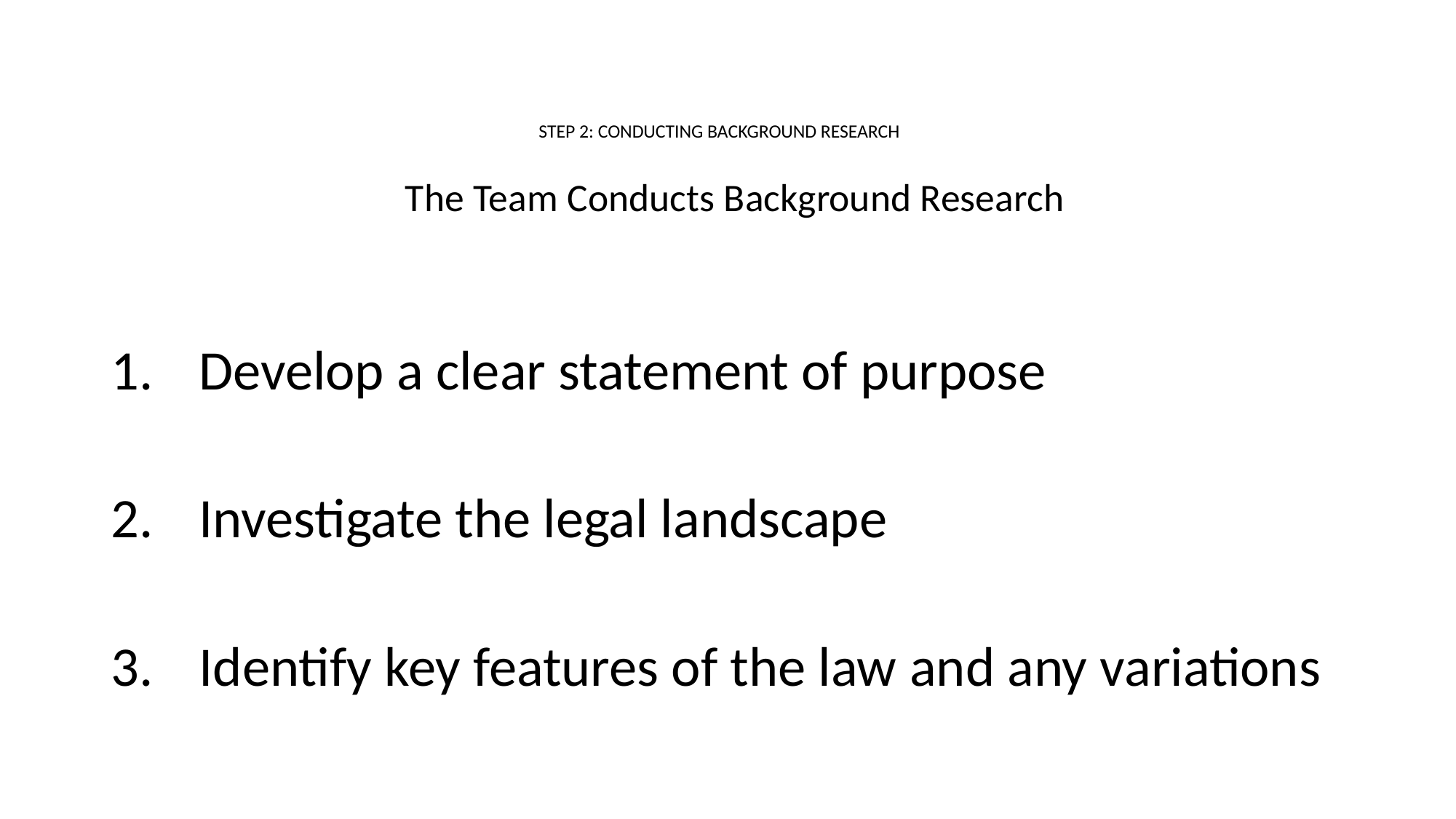

# Step 2: Conducting Background Research The Team Conducts Background Research
Develop a clear statement of purpose

Investigate the legal landscape

Identify key features of the law and any variations